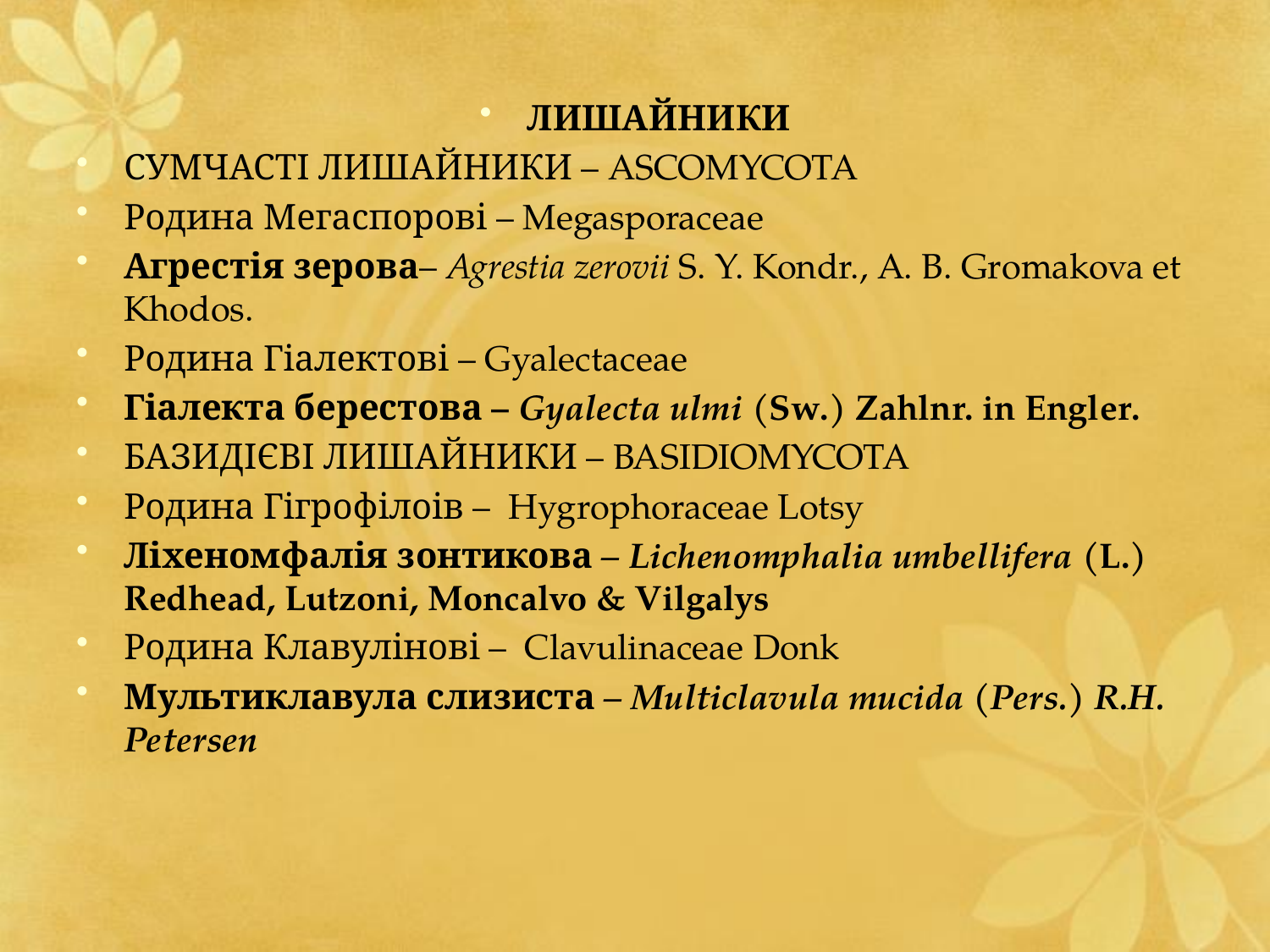

ЛИШАЙНИКИ
СУМЧАСТІ ЛИШАЙНИКИ – ASCOMYCOTA
Родина Мегаспорові – Megasporaceae
Агрестія зерова– Agrestia zerovii S. Y. Kondr., A. B. Gromakova et Khodos.
Родина Гіалектові – Gyalectaceae
Гіалекта берестова – Gyalecta ulmi (Sw.) Zahlnr. in Engler.
БАЗИДІЄВІ ЛИШАЙНИКИ – BASIDIOMYCOTA
Родина Гігрофілоів –  Hygrophoraceae Lotsy
Ліхеномфалія зонтикова – Lichenomphalia umbellifera (L.) Redhead, Lutzoni, Moncalvo & Vilgalys
Родина Клавулінові –  Clavulinaceae Donk
Мультиклавула слизиста – Multiclavula mucida (Pers.) R.H. Petersen